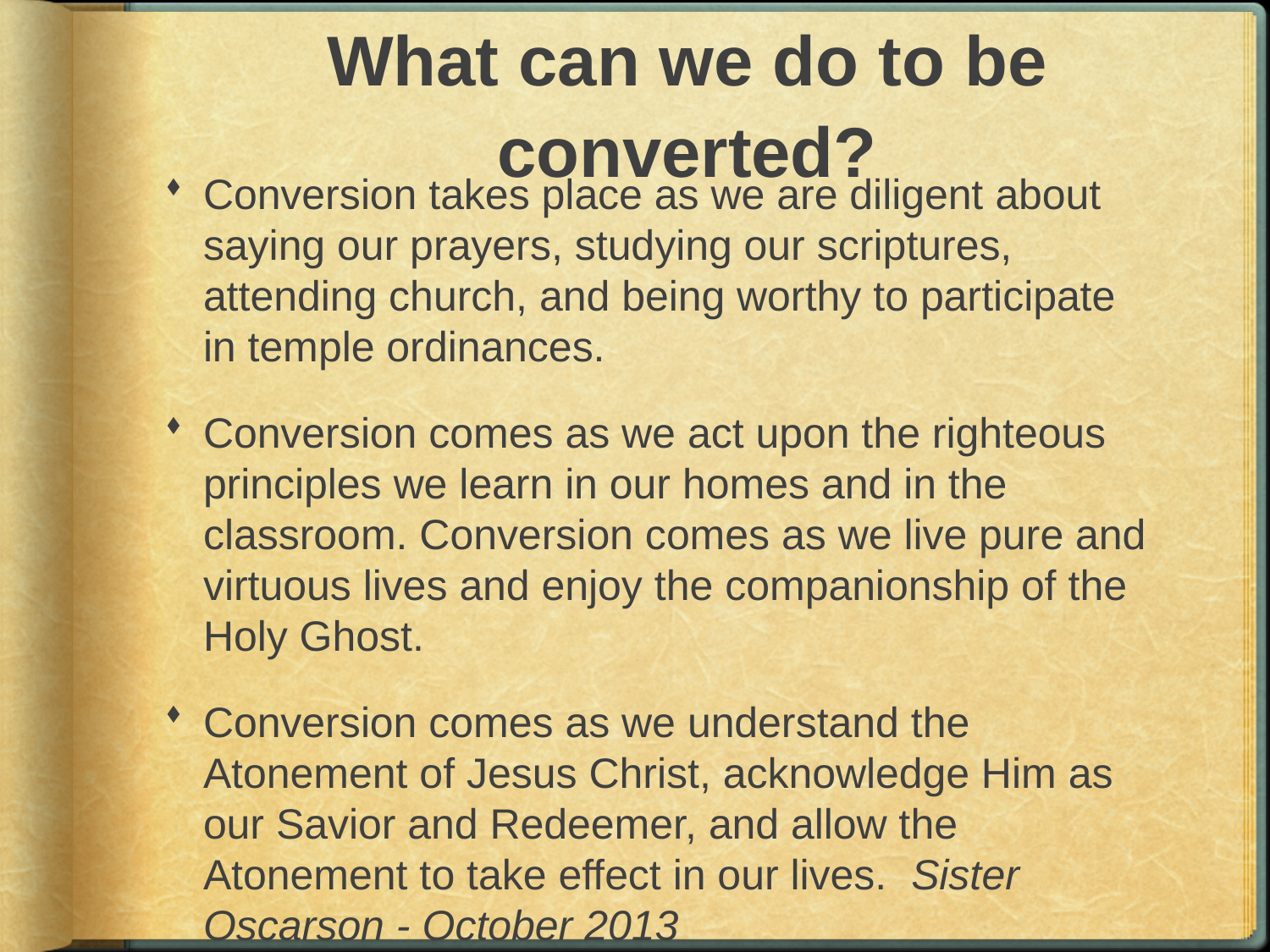

# What can we do to be converted?
Conversion takes place as we are diligent about saying our prayers, studying our scriptures, attending church, and being worthy to participate in temple ordinances.
Conversion comes as we act upon the righteous principles we learn in our homes and in the classroom. Conversion comes as we live pure and virtuous lives and enjoy the companionship of the Holy Ghost.
Conversion comes as we understand the Atonement of Jesus Christ, acknowledge Him as our Savior and Redeemer, and allow the Atonement to take effect in our lives.  Sister Oscarson - October 2013